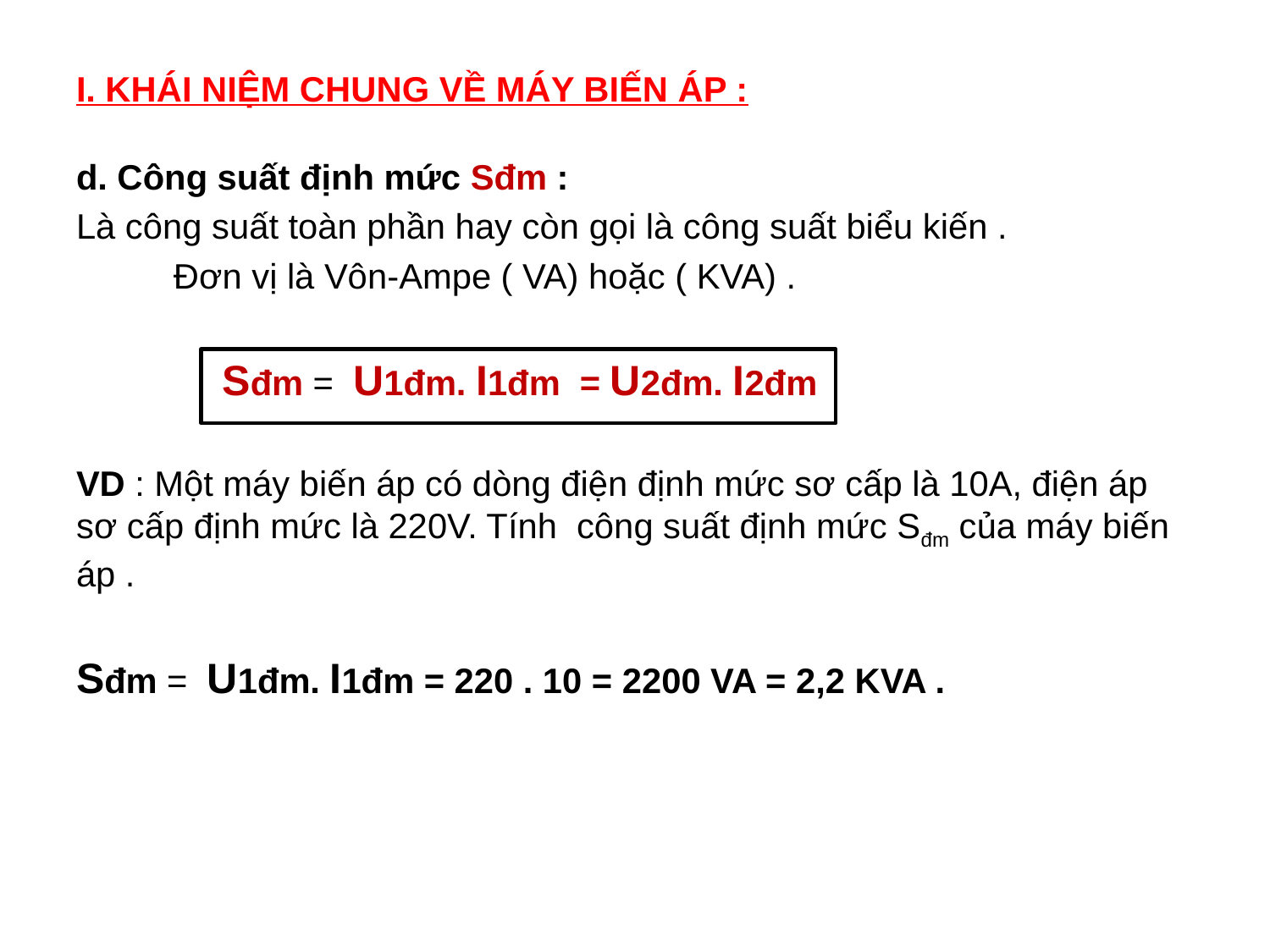

# I. KHÁI NIỆM CHUNG VỀ MÁY BIẾN ÁP :
d. Công suất định mức Sđm :
Là công suất toàn phần hay còn gọi là công suất biểu kiến .
          Đơn vị là Vôn-Ampe ( VA) hoặc ( KVA) .

               Sđm =  U1đm. I1đm  = U2đm. I2đm

VD : Một máy biến áp có dòng điện định mức sơ cấp là 10A, điện áp sơ cấp định mức là 220V. Tính  công suất định mức Sđm của máy biến áp .

Sđm =  U1đm. I1đm = 220 . 10 = 2200 VA = 2,2 KVA .